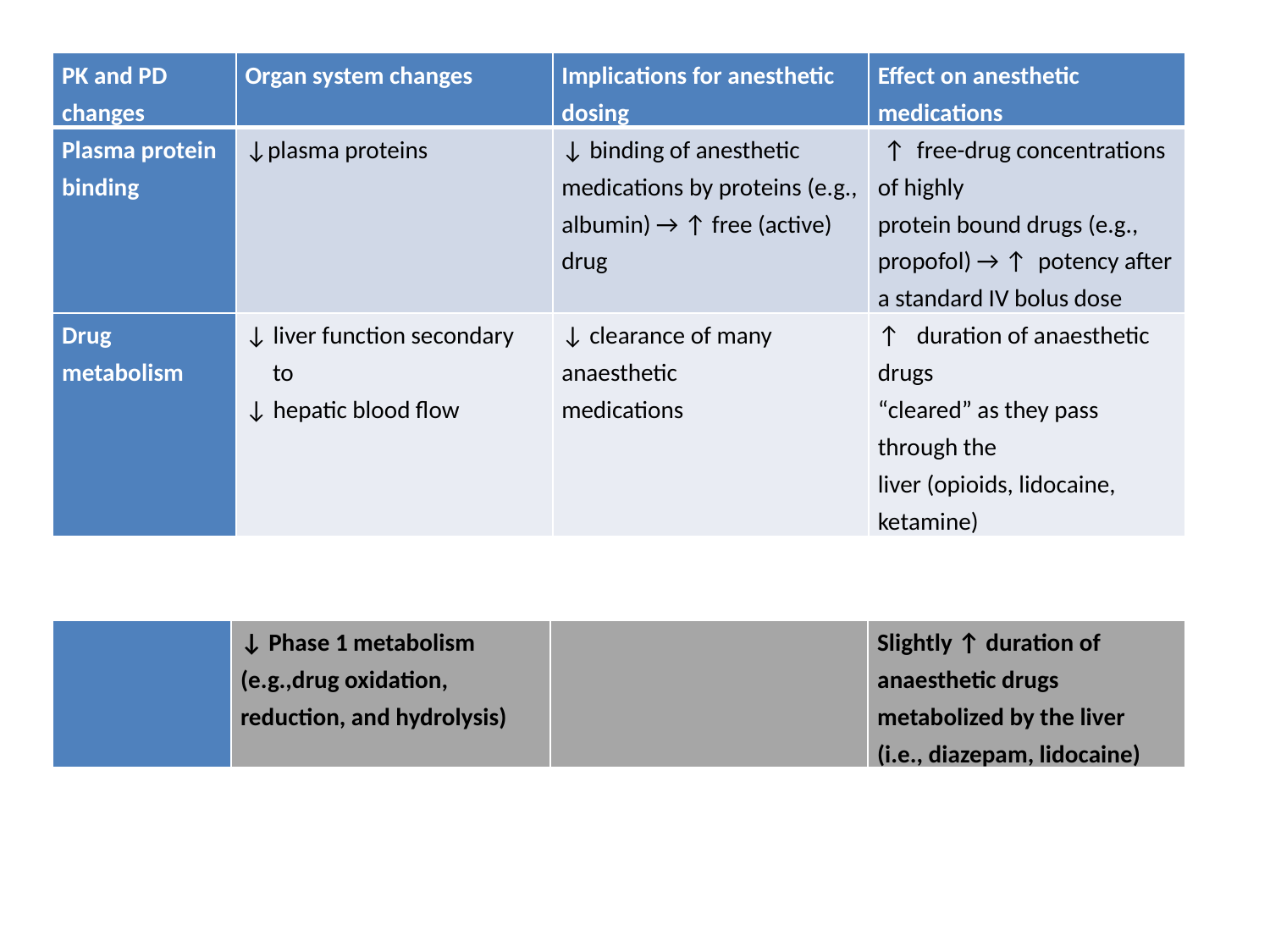

#
| PK and PD changes | Organ system changes | Implications for anesthetic dosing | Effect on anesthetic medications |
| --- | --- | --- | --- |
| Plasma protein binding | ↓plasma proteins | ↓ binding of anesthetic medications by proteins (e.g., albumin) → ↑ free (active) drug | ↑ free-drug concentrations of highly protein bound drugs (e.g., propofol) → ↑ potency after a standard IV bolus dose |
| Drug metabolism | ↓ liver function secondary to ↓ hepatic blood flow | ↓ clearance of many anaesthetic medications | ↑ duration of anaesthetic drugs “cleared” as they pass through the liver (opioids, lidocaine, ketamine) |
|  | ↓ Phase 1 metabolism (e.g.,drug oxidation, reduction, and hydrolysis) |  | Slightly ↑ duration of anaesthetic drugs metabolized by the liver (i.e., diazepam, lidocaine) |
| --- | --- | --- | --- |